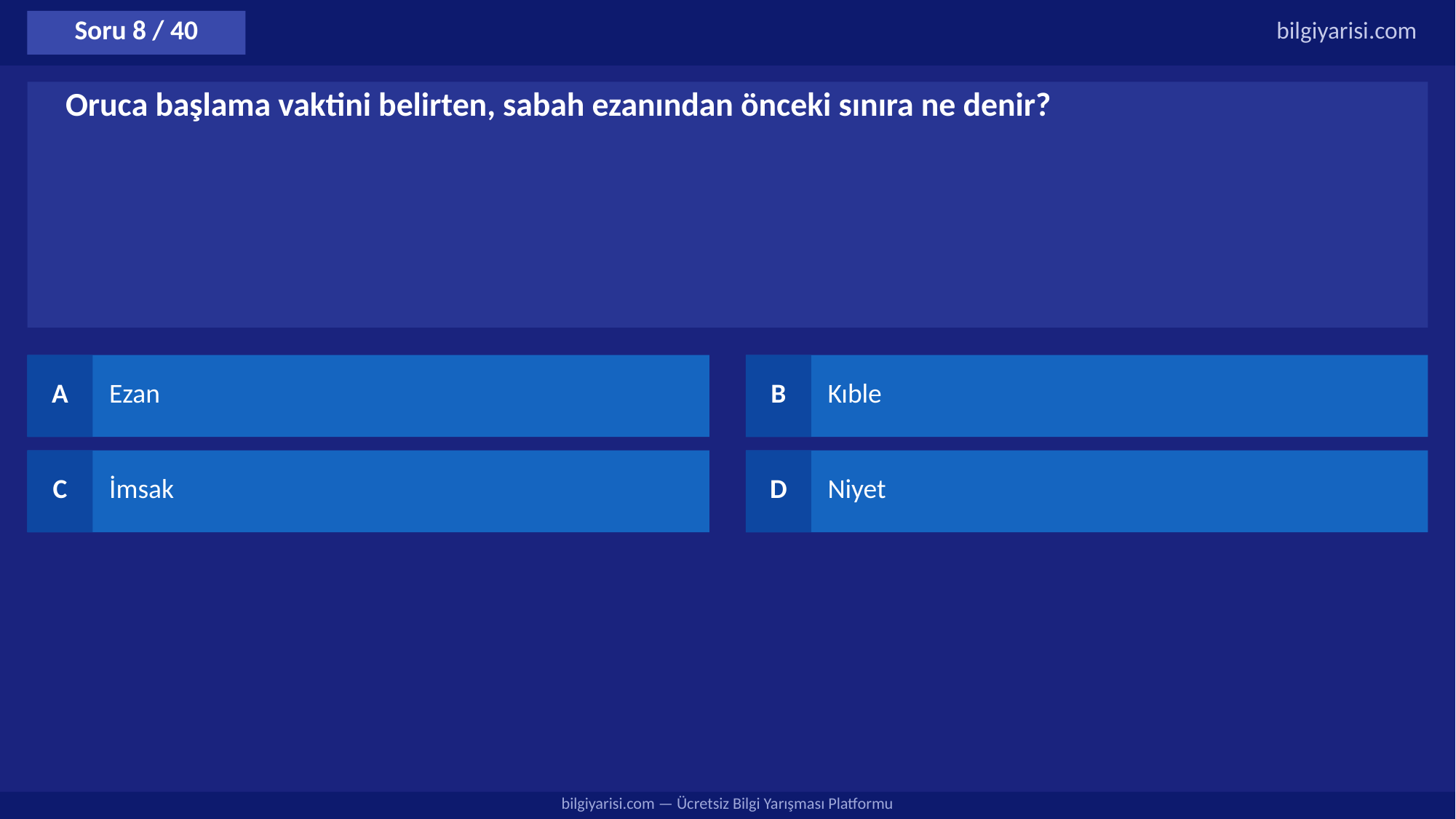

Soru 8 / 40
bilgiyarisi.com

Oruca başlama vaktini belirten, sabah ezanından önceki sınıra ne denir?

A
Ezan

B
Kıble

C
İmsak

D
Niyet
bilgiyarisi.com — Ücretsiz Bilgi Yarışması Platformu